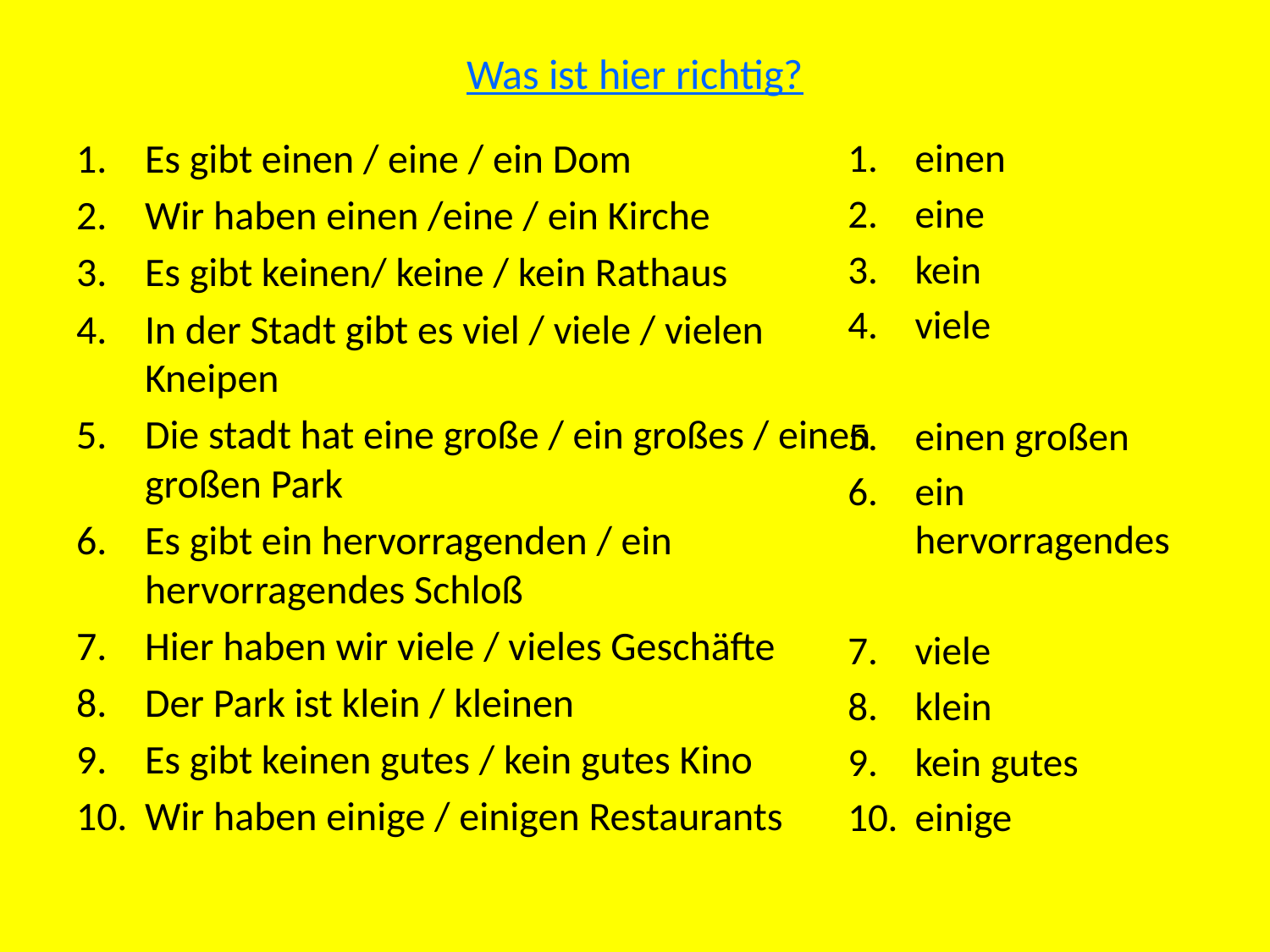

# Was ist hier richtig?
Es gibt einen / eine / ein Dom
Wir haben einen /eine / ein Kirche
Es gibt keinen/ keine / kein Rathaus
In der Stadt gibt es viel / viele / vielen Kneipen
Die stadt hat eine große / ein großes / einen großen Park
Es gibt ein hervorragenden / ein hervorragendes Schloß
Hier haben wir viele / vieles Geschäfte
Der Park ist klein / kleinen
Es gibt keinen gutes / kein gutes Kino
Wir haben einige / einigen Restaurants
einen
eine
kein
viele

einen großen
ein hervorragendes

viele
klein
kein gutes
einige